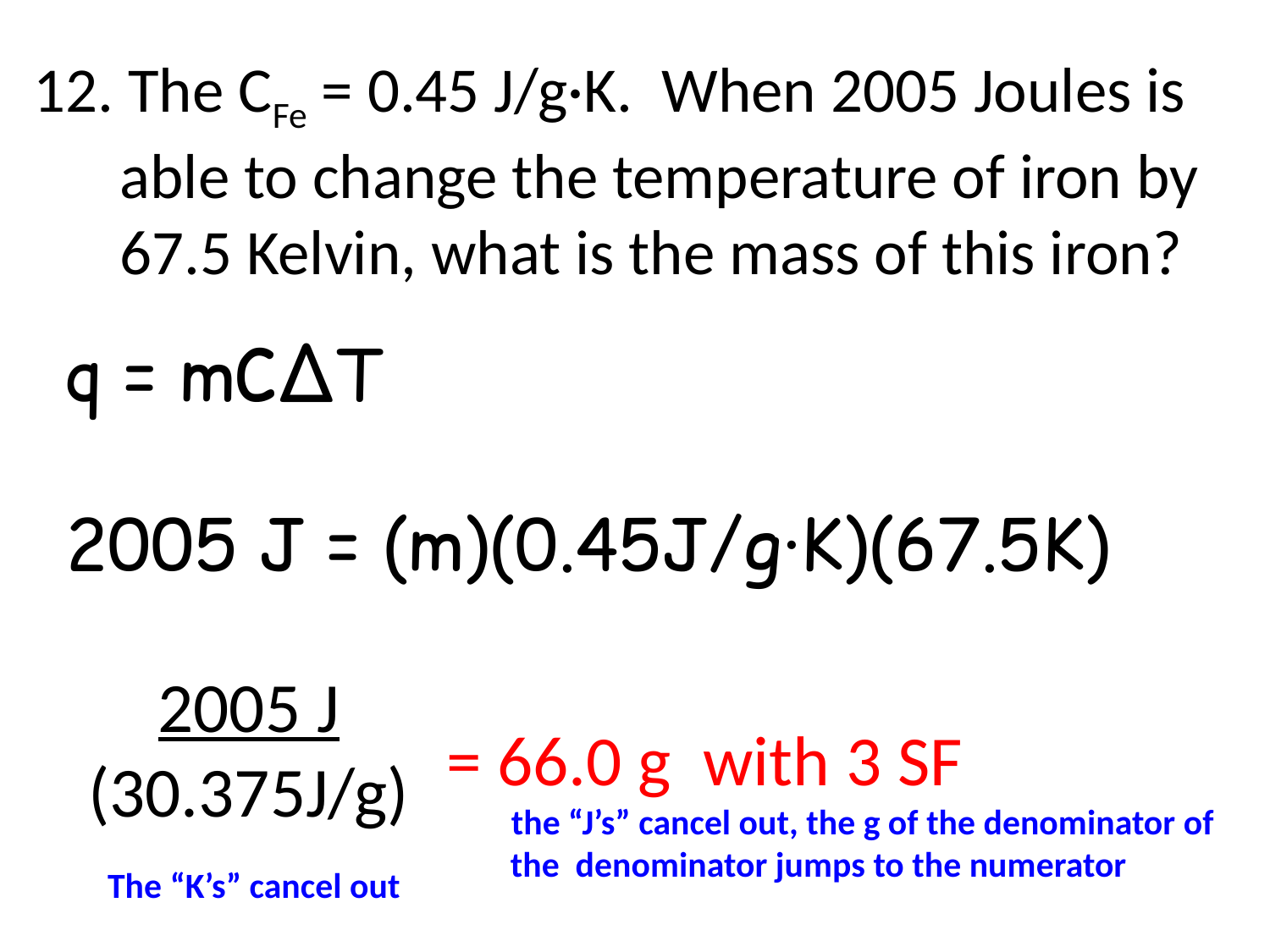

12. The CFe = 0.45 J/g·K.  When 2005 Joules is
      able to change the temperature of iron by
      67.5 Kelvin, what is the mass of this iron?

q = mC∆T
2005 J = (m)(0.45J/g·K)(67.5K)
2005 J
(30.375J/g)
= 66.0 g  with 3 SF
         the “J’s” cancel out, the g of the denominator of
        the  denominator jumps to the numerator
The “K’s” cancel out